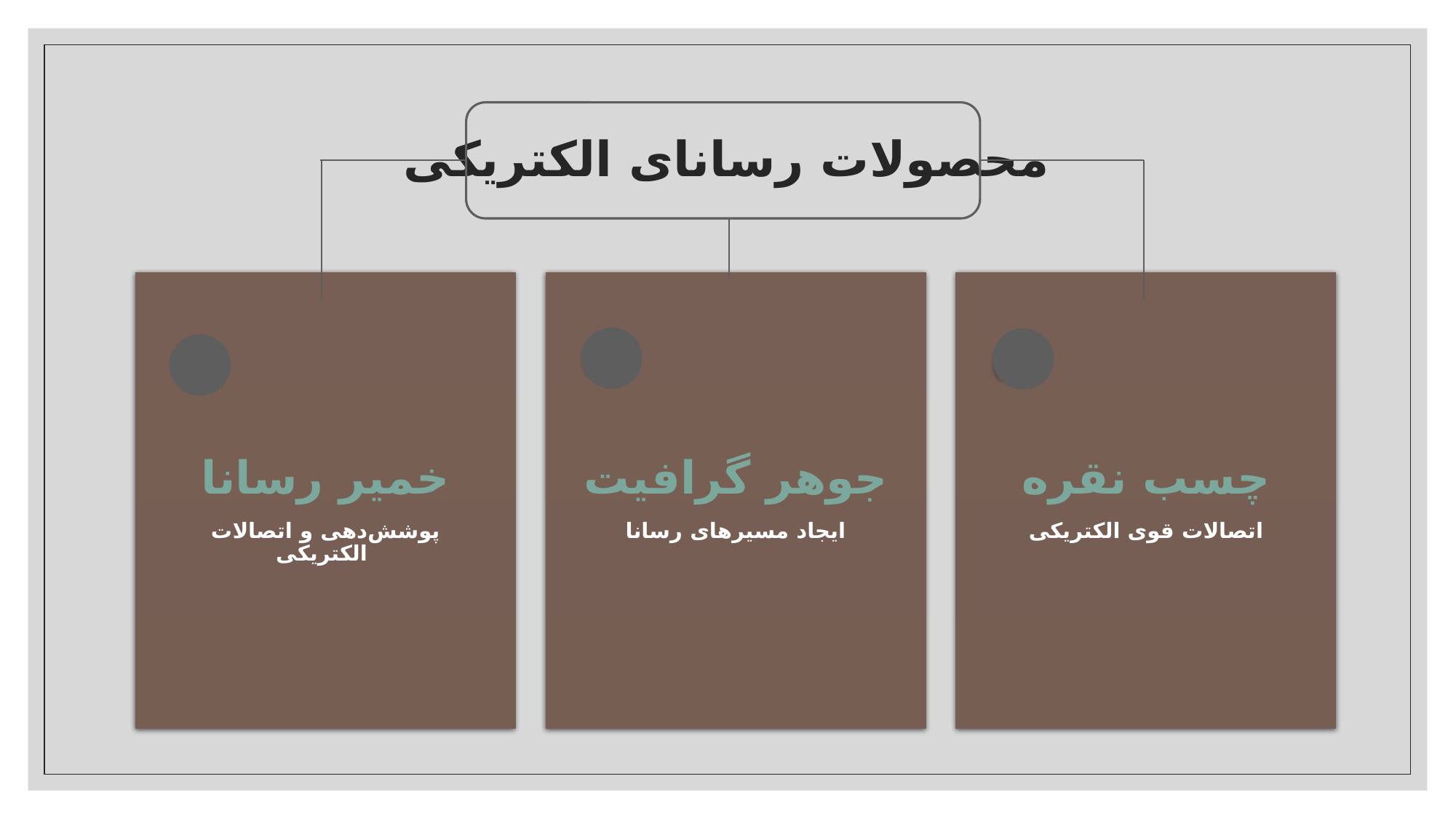

# محصولات رسانای الکتریکی

خمیر رسانا
پوشش‌دهی و اتصالات الکتریکی
01
جوهر گرافیت
ایجاد مسیرهای رسانا
02
چسب نقره
اتصالات قوی الکتریکی
03